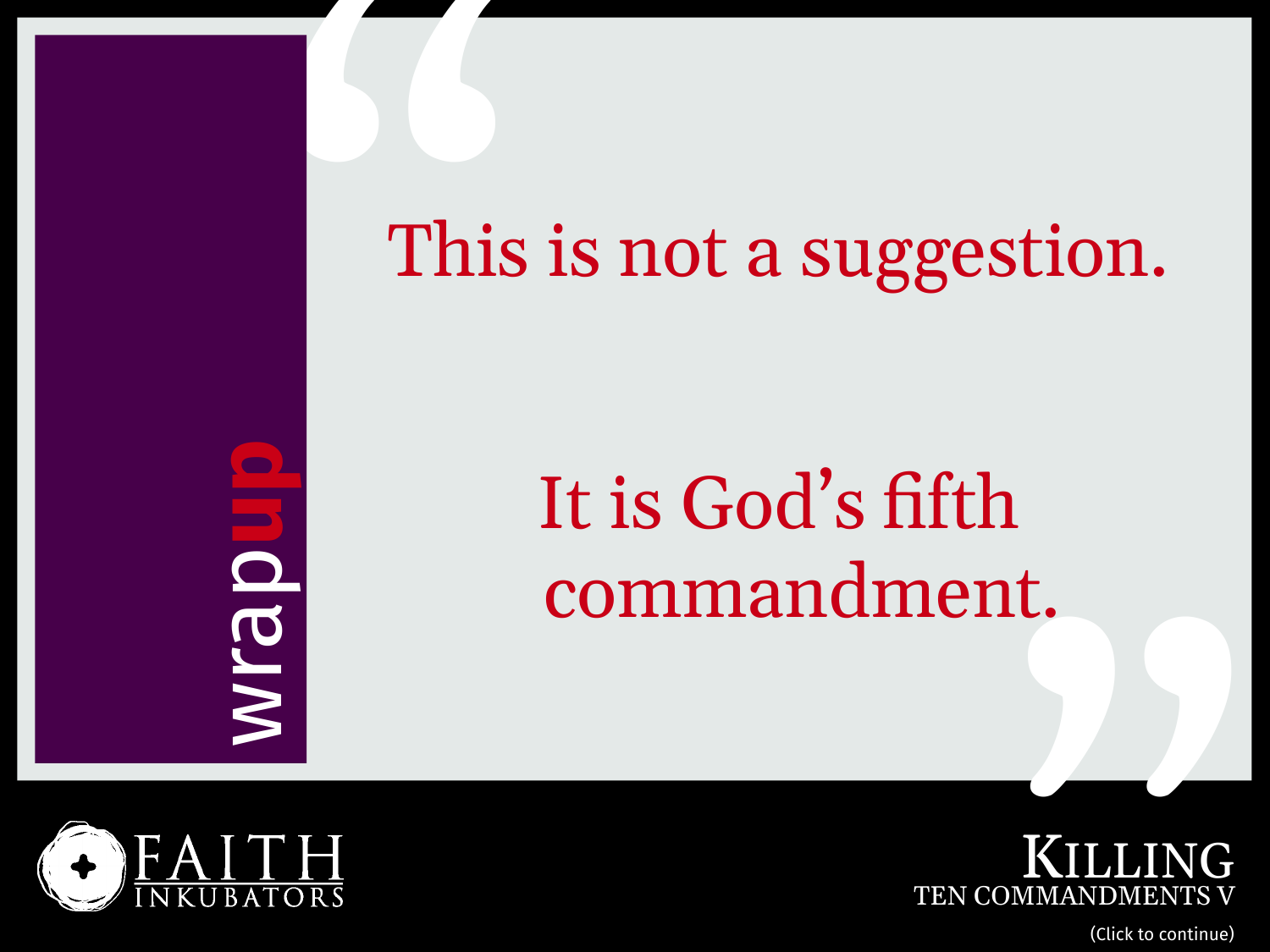

“

This is not a suggestion.

It is God’s fifth commandment.
„
wrapup
(Click to continue)